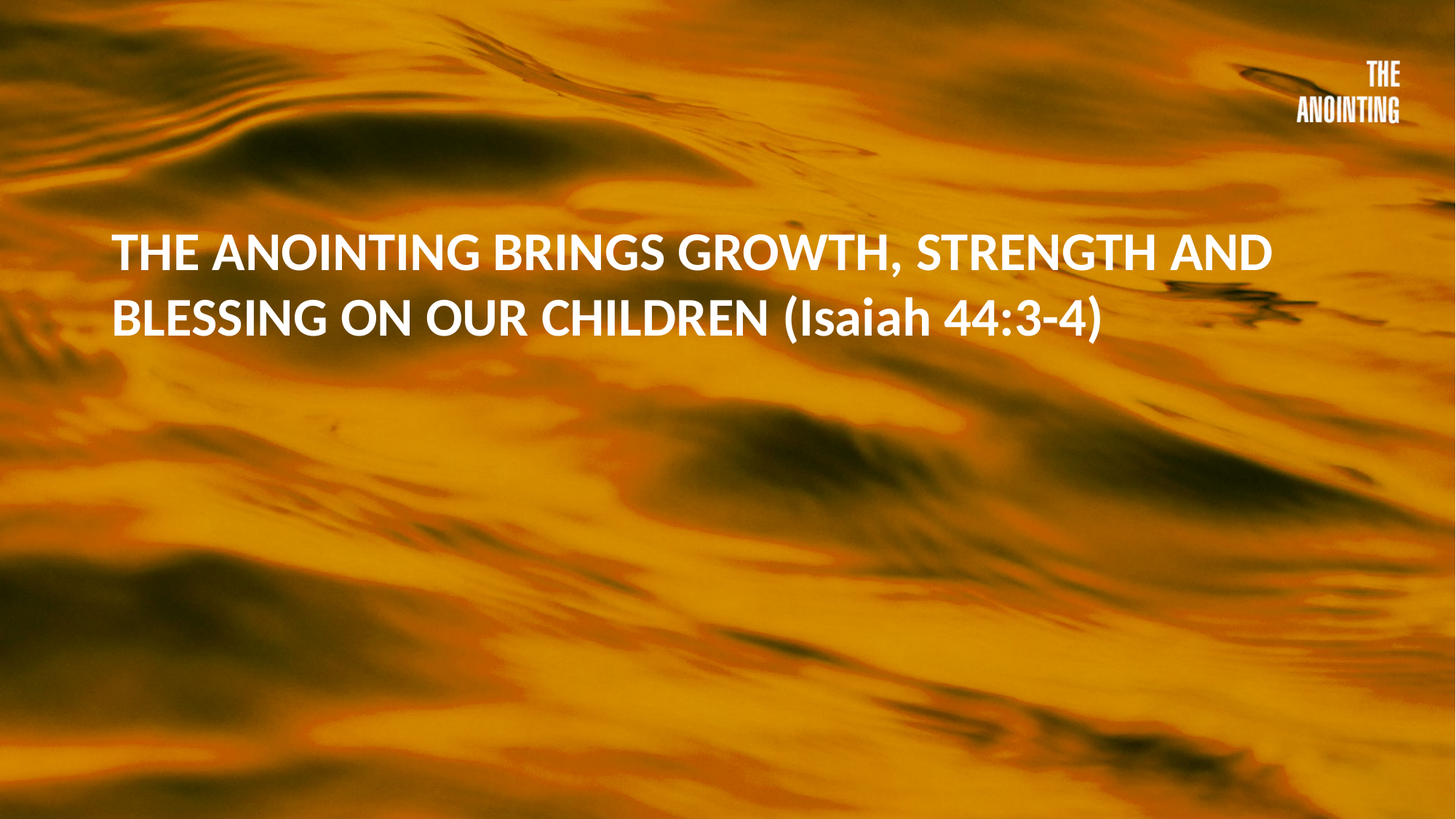

THE ANOINTING BRINGS GROWTH, STRENGTH AND BLESSING ON OUR CHILDREN (Isaiah 44:3-4)